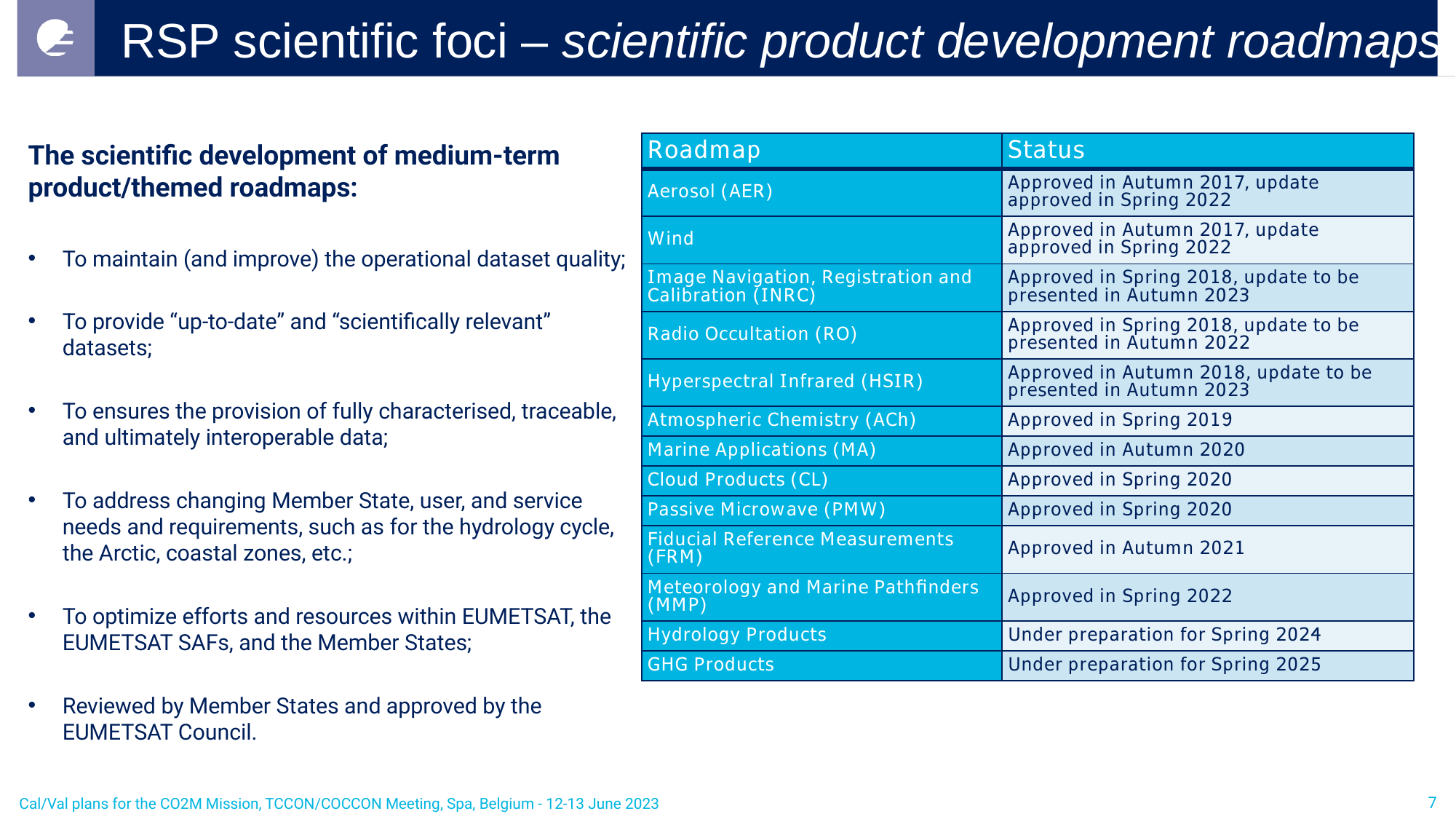

# RSP scientific foci – scientific product development roadmaps

The scientific development of medium-term product/themed roadmaps:

To maintain (and improve) the operational dataset quality;

To provide “up-to-date” and “scientifically relevant” datasets;

To ensures the provision of fully characterised, traceable, and ultimately interoperable data;

To address changing Member State, user, and service needs and requirements, such as for the hydrology cycle, the Arctic, coastal zones, etc.;

To optimize efforts and resources within EUMETSAT, the EUMETSAT SAFs, and the Member States;

Reviewed by Member States and approved by the EUMETSAT Council.
| Roadmap | Status |
| --- | --- |
| Aerosol (AER) | Approved in Autumn 2017, update approved in Spring 2022 |
| Wind | Approved in Autumn 2017, update approved in Spring 2022 |
| Image Navigation, Registration and Calibration (INRC) | Approved in Spring 2018, update to be presented in Autumn 2023 |
| Radio Occultation (RO) | Approved in Spring 2018, update to be presented in Autumn 2022 |
| Hyperspectral Infrared (HSIR) | Approved in Autumn 2018, update to be presented in Autumn 2023 |
| Atmospheric Chemistry (ACh) | Approved in Spring 2019 |
| Marine Applications (MA) | Approved in Autumn 2020 |
| Cloud Products (CL) | Approved in Spring 2020 |
| Passive Microwave (PMW) | Approved in Spring 2020 |
| Fiducial Reference Measurements (FRM) | Approved in Autumn 2021 |
| Meteorology and Marine Pathfinders (MMP) | Approved in Spring 2022 |
| Hydrology Products | Under preparation for Spring 2024 |
| GHG Products | Under preparation for Spring 2025 |